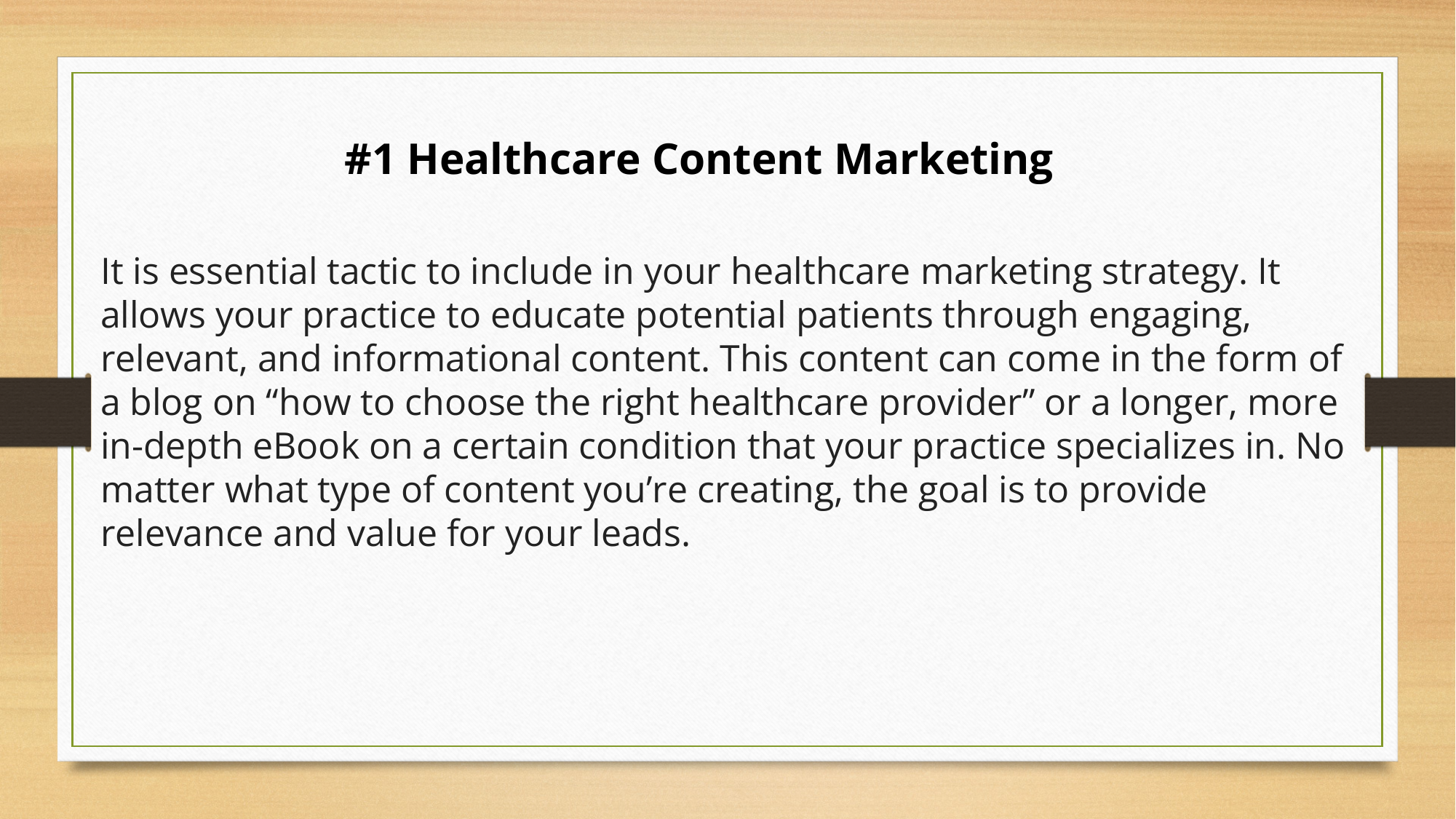

#1 Healthcare Content Marketing

It is essential tactic to include in your healthcare marketing strategy. It allows your practice to educate potential patients through engaging, relevant, and informational content. This content can come in the form of a blog on “how to choose the right healthcare provider” or a longer, more in-depth eBook on a certain condition that your practice specializes in. No matter what type of content you’re creating, the goal is to provide relevance and value for your leads.